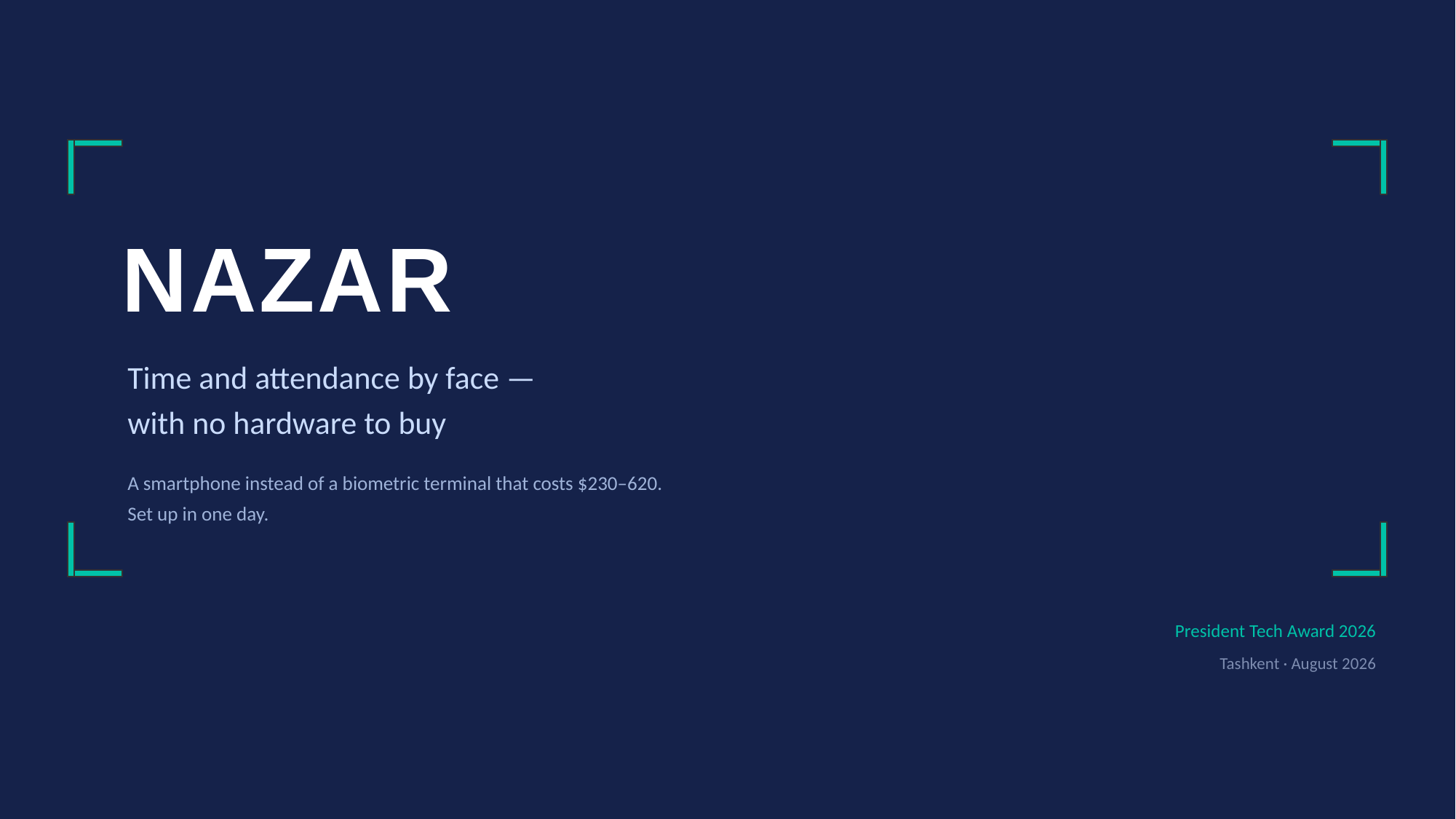

NAZAR
Time and attendance by face —
with no hardware to buy
A smartphone instead of a biometric terminal that costs $230–620.
Set up in one day.

President Tech Award 2026
Tashkent · August 2026